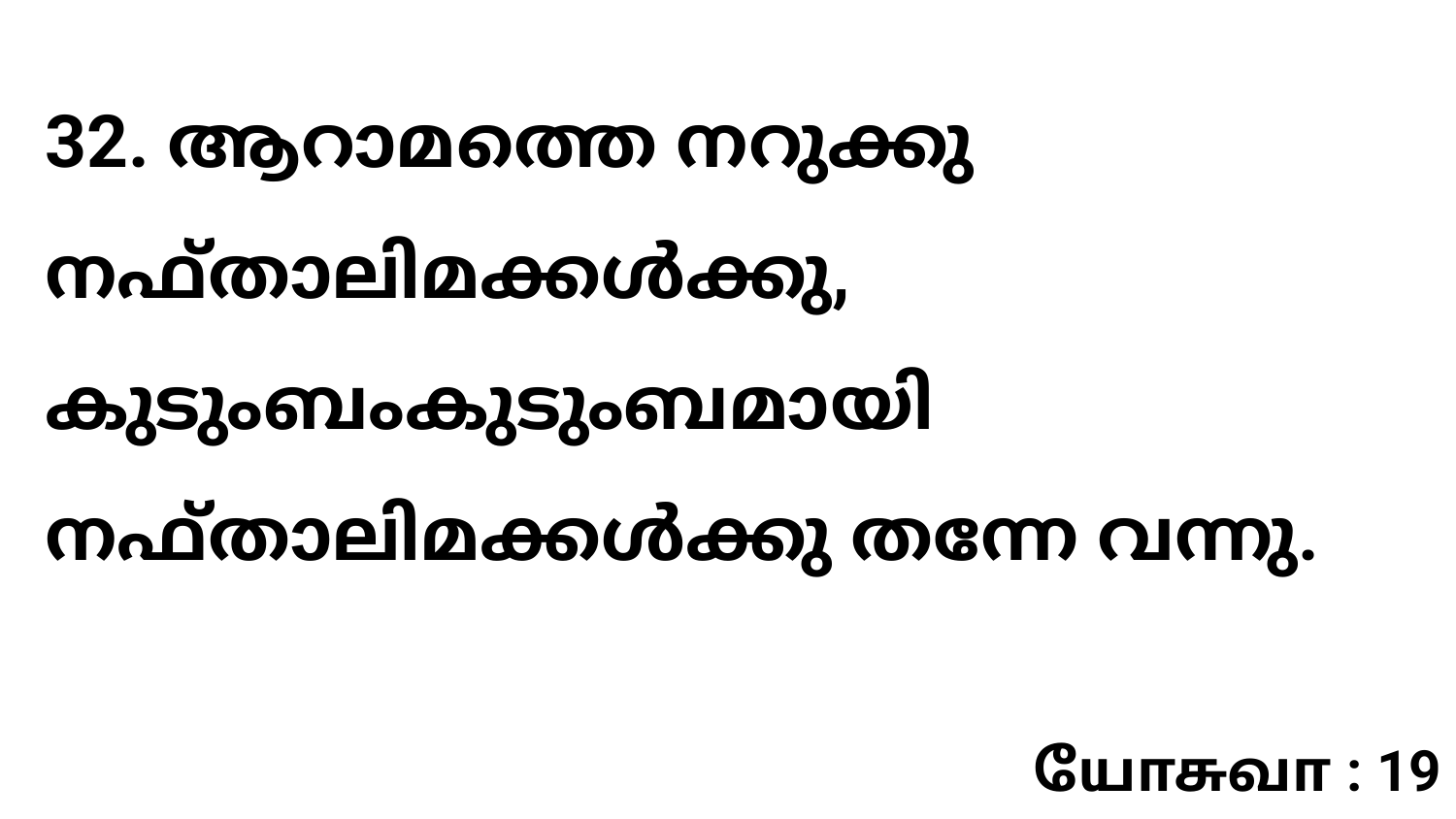

32. ആറാമത്തെ നറുക്കു നഫ്താലിമക്കൾക്കു, കുടുംബംകുടുംബമായി നഫ്താലിമക്കൾക്കു തന്നേ വന്നു.
யோசுவா : 19